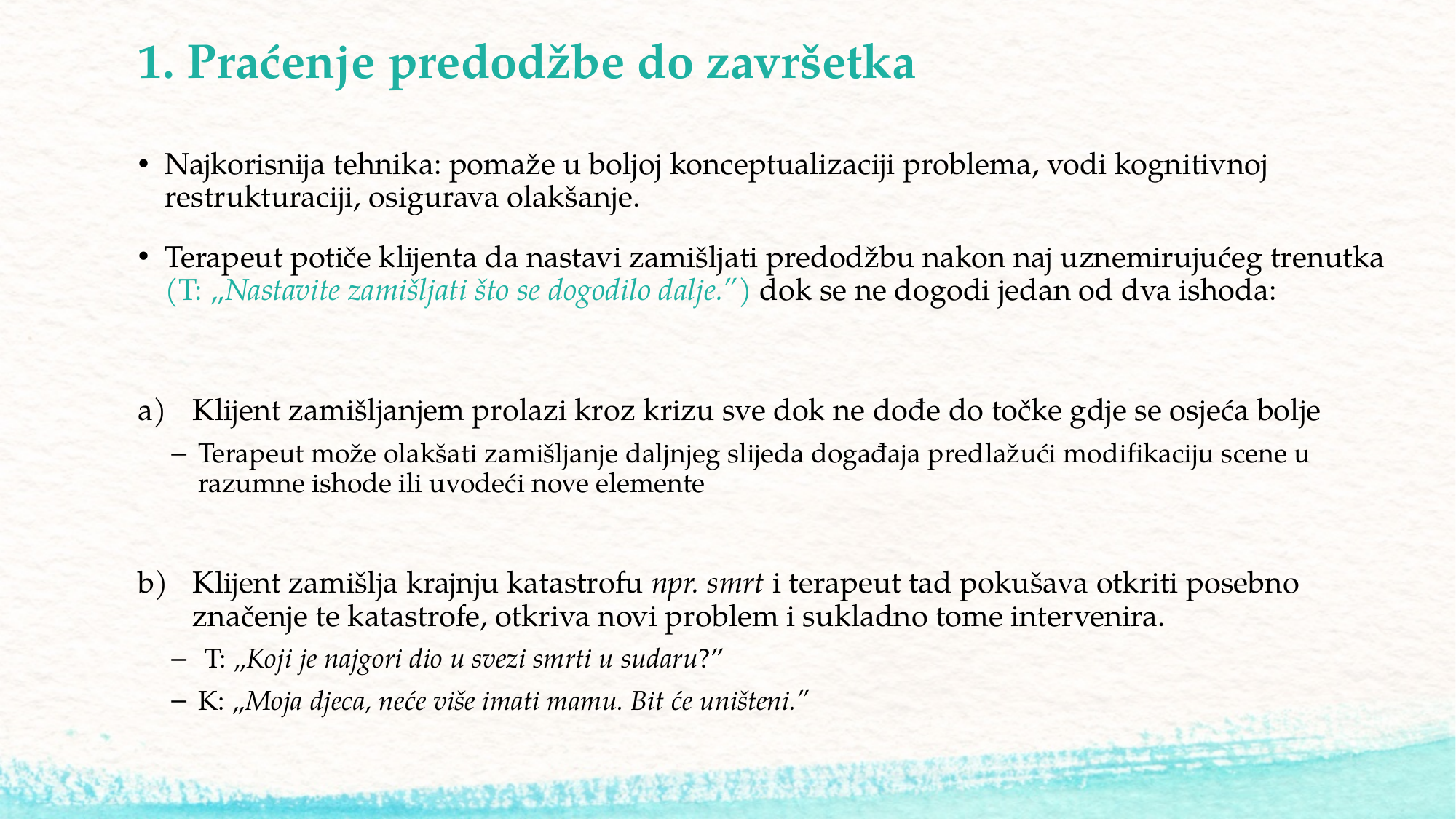

# 1. Praćenje predodžbe do završetka
Najkorisnija tehnika: pomaže u boljoj konceptualizaciji problema, vodi kognitivnoj restrukturaciji, osigurava olakšanje.
Terapeut potiče klijenta da nastavi zamišljati predodžbu nakon naj uznemirujućeg trenutka (T: „Nastavite zamišljati što se dogodilo dalje.”) dok se ne dogodi jedan od dva ishoda:

Klijent zamišljanjem prolazi kroz krizu sve dok ne dođe do točke gdje se osjeća bolje
Terapeut može olakšati zamišljanje daljnjeg slijeda događaja predlažući modifikaciju scene u razumne ishode ili uvodeći nove elemente

Klijent zamišlja krajnju katastrofu npr. smrt i terapeut tad pokušava otkriti posebno značenje te katastrofe, otkriva novi problem i sukladno tome intervenira.
 T: „Koji je najgori dio u svezi smrti u sudaru?”
K: „Moja djeca, neće više imati mamu. Bit će uništeni.”